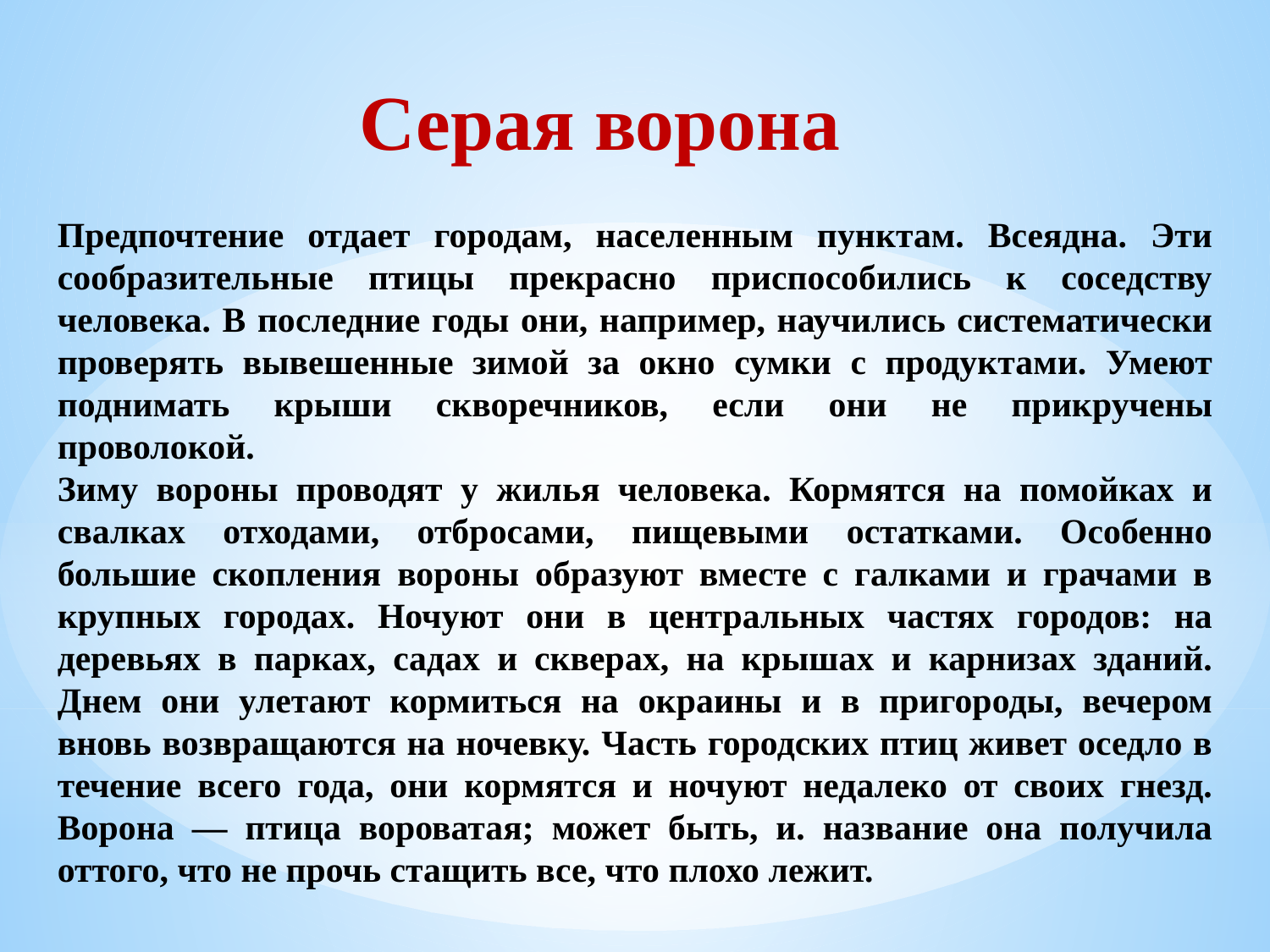

Серая ворона
Предпочтение отдает городам, населенным пунктам. Всеядна. Эти сообразительные птицы прекрасно приспособились к соседству человека. В последние годы они, например, научились систематически проверять вывешенные зимой за окно сумки с продуктами. Умеют поднимать крыши скворечников, если они не прикручены проволокой.
Зиму вороны проводят у жилья человека. Кормятся на помойках и свалках отходами, отбросами, пищевыми остатками. Особенно большие скопления вороны образуют вместе с галками и грачами в крупных городах. Ночуют они в центральных частях городов: на деревьях в парках, садах и скверах, на крышах и карнизах зданий. Днем они улетают кормиться на окраины и в пригороды, вечером вновь возвращаются на ночевку. Часть городских птиц живет оседло в течение всего года, они кормятся и ночуют недалеко от своих гнезд. Ворона — птица вороватая; может быть, и. название она получила оттого, что не прочь стащить все, что плохо лежит.